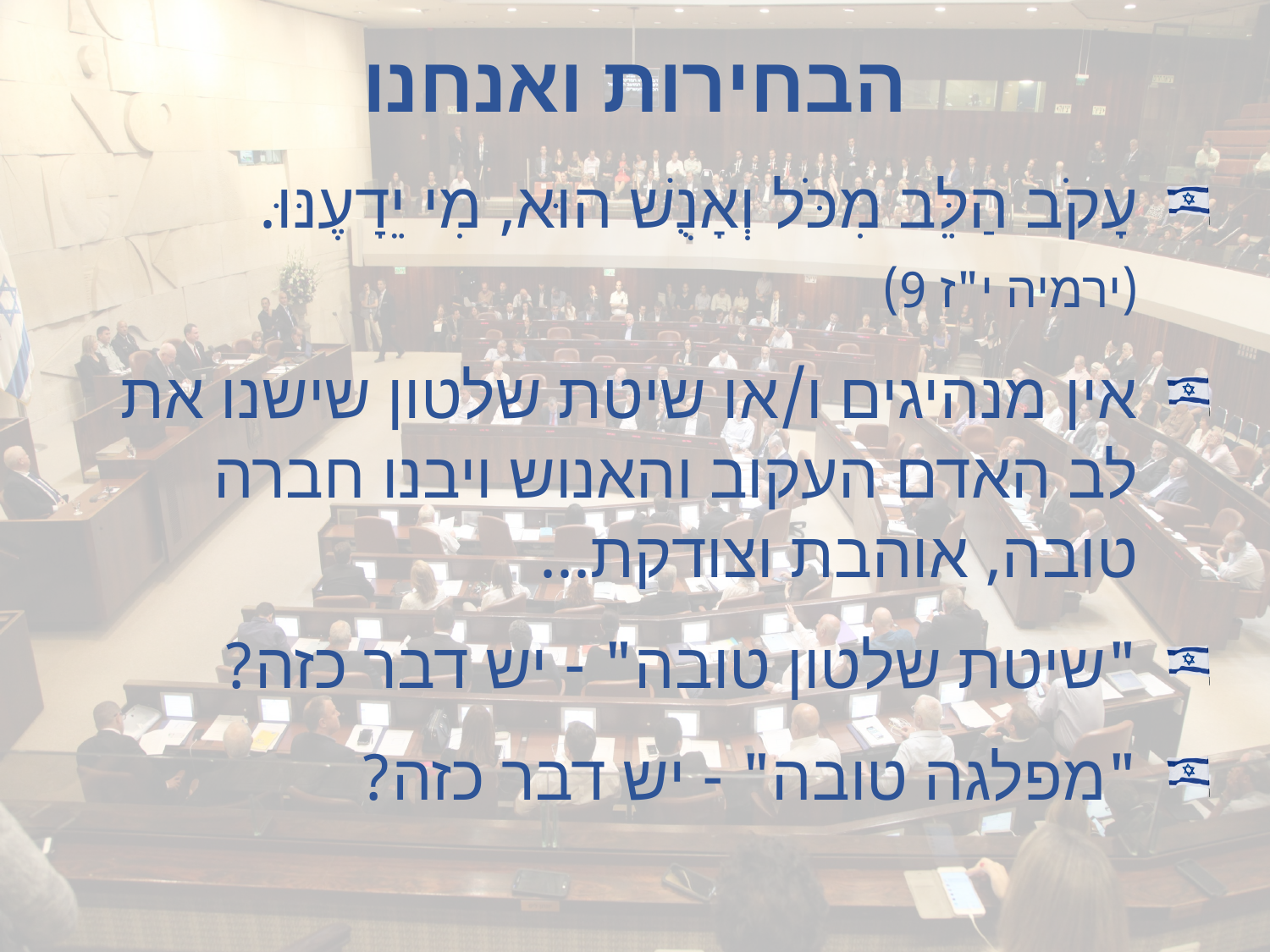

# הבחירות ואנחנו
עָקֹב הַלֵּב מִכֹּל וְאָנֻשׁ הוּא, מִי יֵדָעֶנּוּ.
(ירמיה י"ז 9)
אין מנהיגים ו/או שיטת שלטון שישנו את לב האדם העקוב והאנוש ויבנו חברה טובה, אוהבת וצודקת...
"שיטת שלטון טובה" - יש דבר כזה?
"מפלגה טובה" - יש דבר כזה?